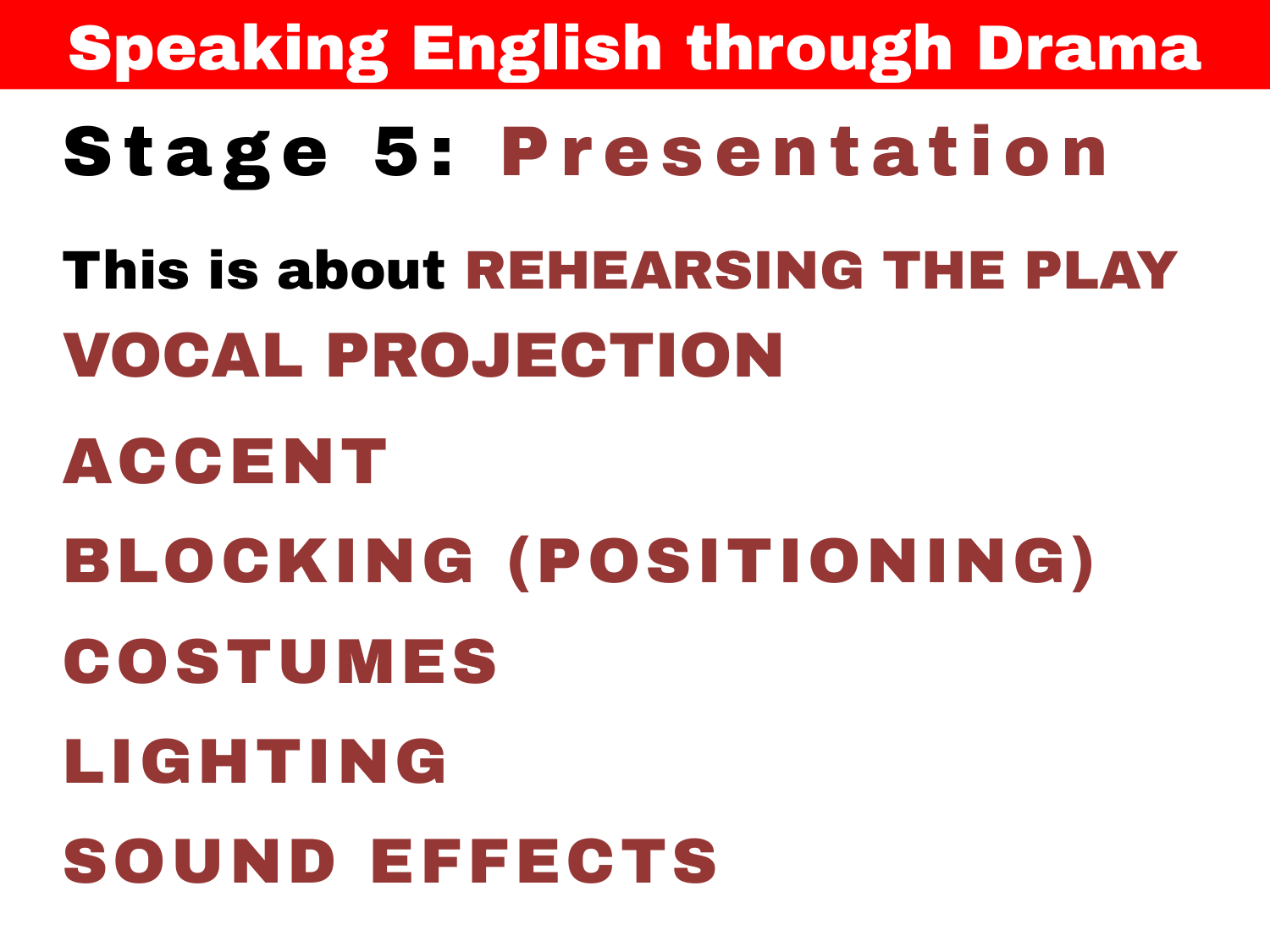

# Speaking English through Drama
Stage 5: Presentation
This is about REHEARSING THE PLAY
VOCAL PROJECTION
ACCENT
BLOCKING (POSITIONING)
COSTUMES
LIGHTING
SOUND EFFECTS